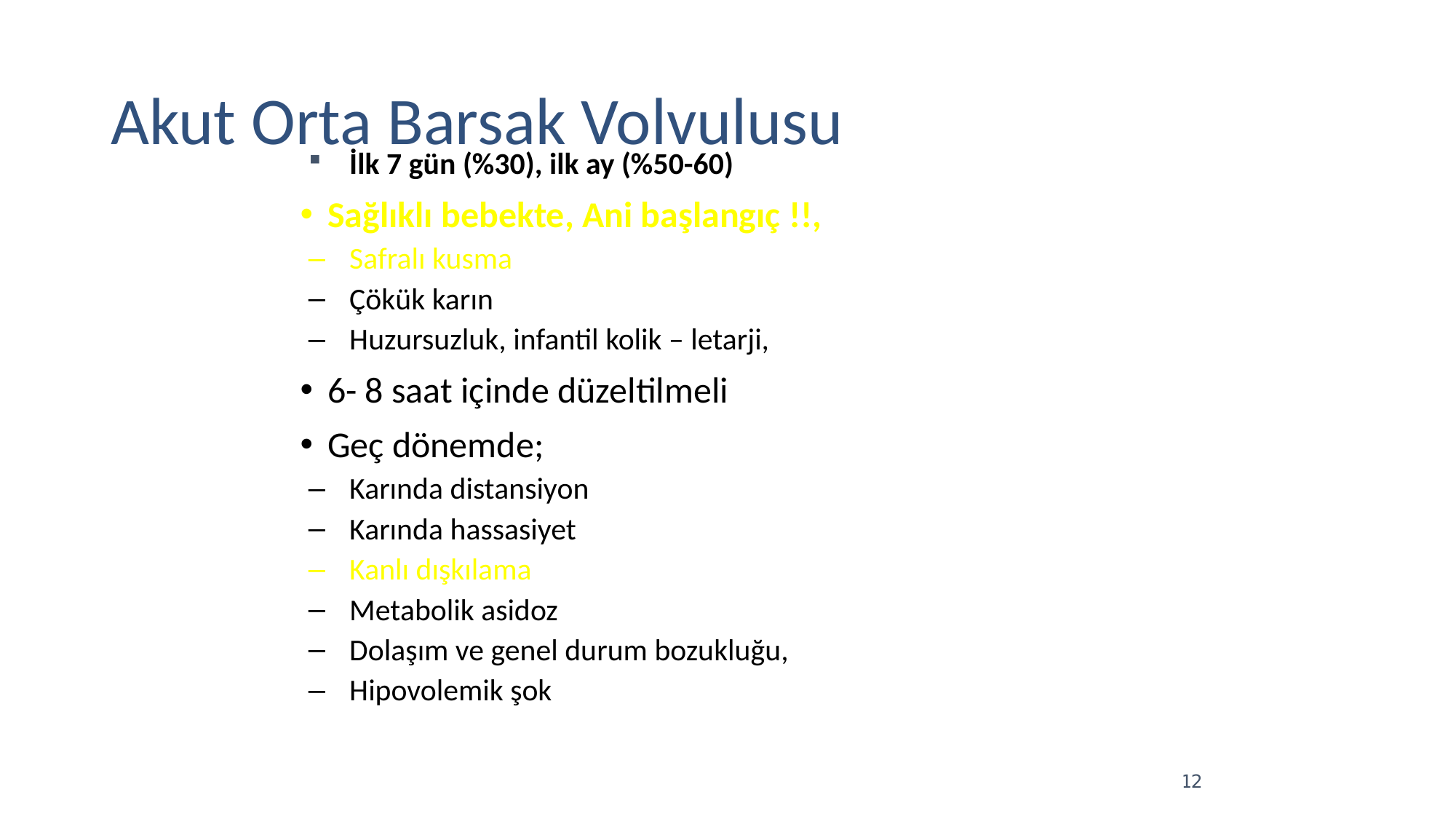

# Akut Orta Barsak Volvulusu
İlk 7 gün (%30), ilk ay (%50-60)
Sağlıklı bebekte, Ani başlangıç !!,
Safralı kusma
Çökük karın
Huzursuzluk, infantil kolik – letarji,
6- 8 saat içinde düzeltilmeli
Geç dönemde;
Karında distansiyon
Karında hassasiyet
Kanlı dışkılama
Metabolik asidoz
Dolaşım ve genel durum bozukluğu,
Hipovolemik şok
12